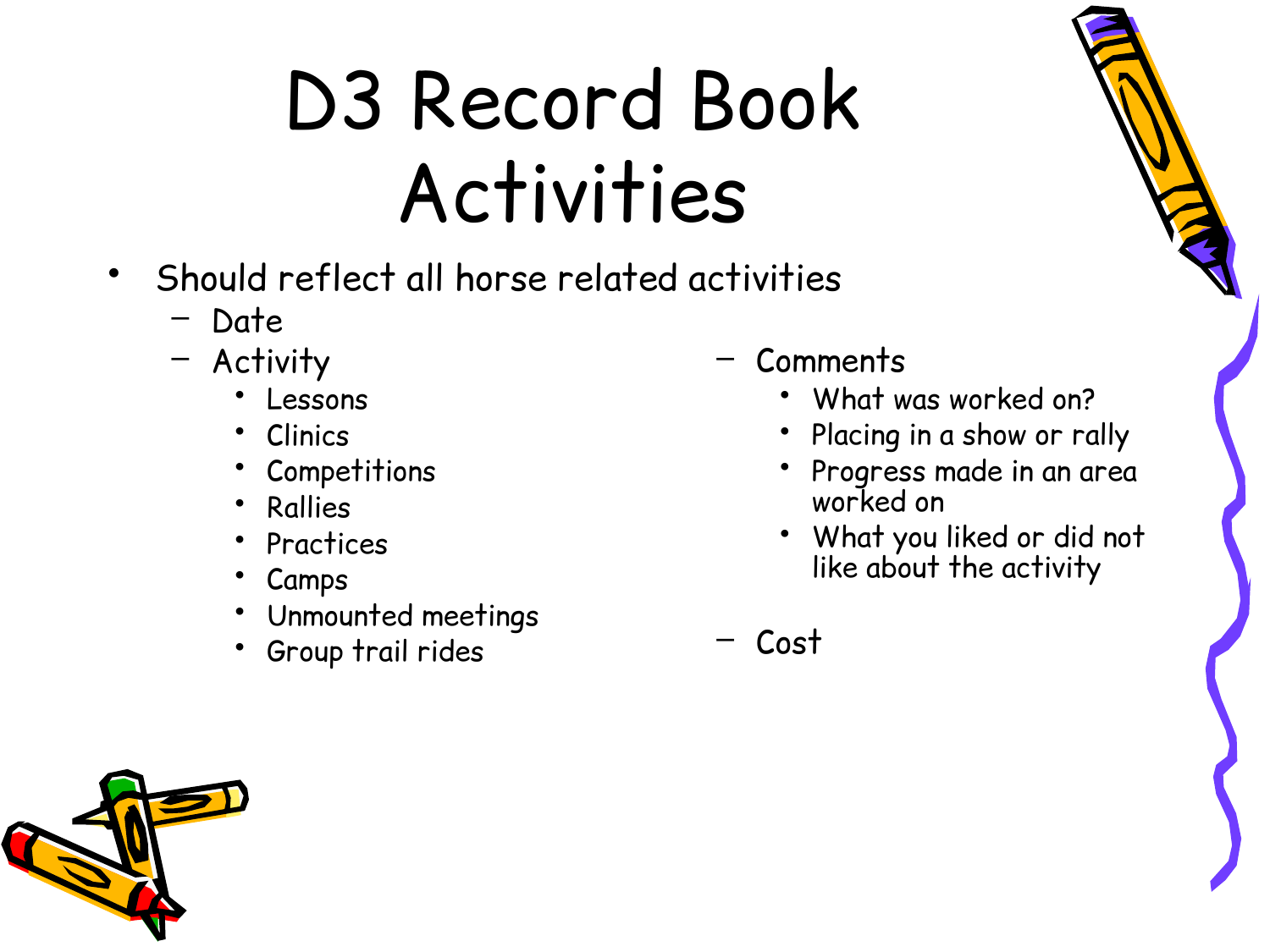

# D3 Record Book Activities
Should reflect all horse related activities
Date
Activity
Lessons
Clinics
Competitions
Rallies
Practices
Camps
Unmounted meetings
Group trail rides

Comments
What was worked on?
Placing in a show or rally
Progress made in an area worked on
What you liked or did not like about the activity

Cost